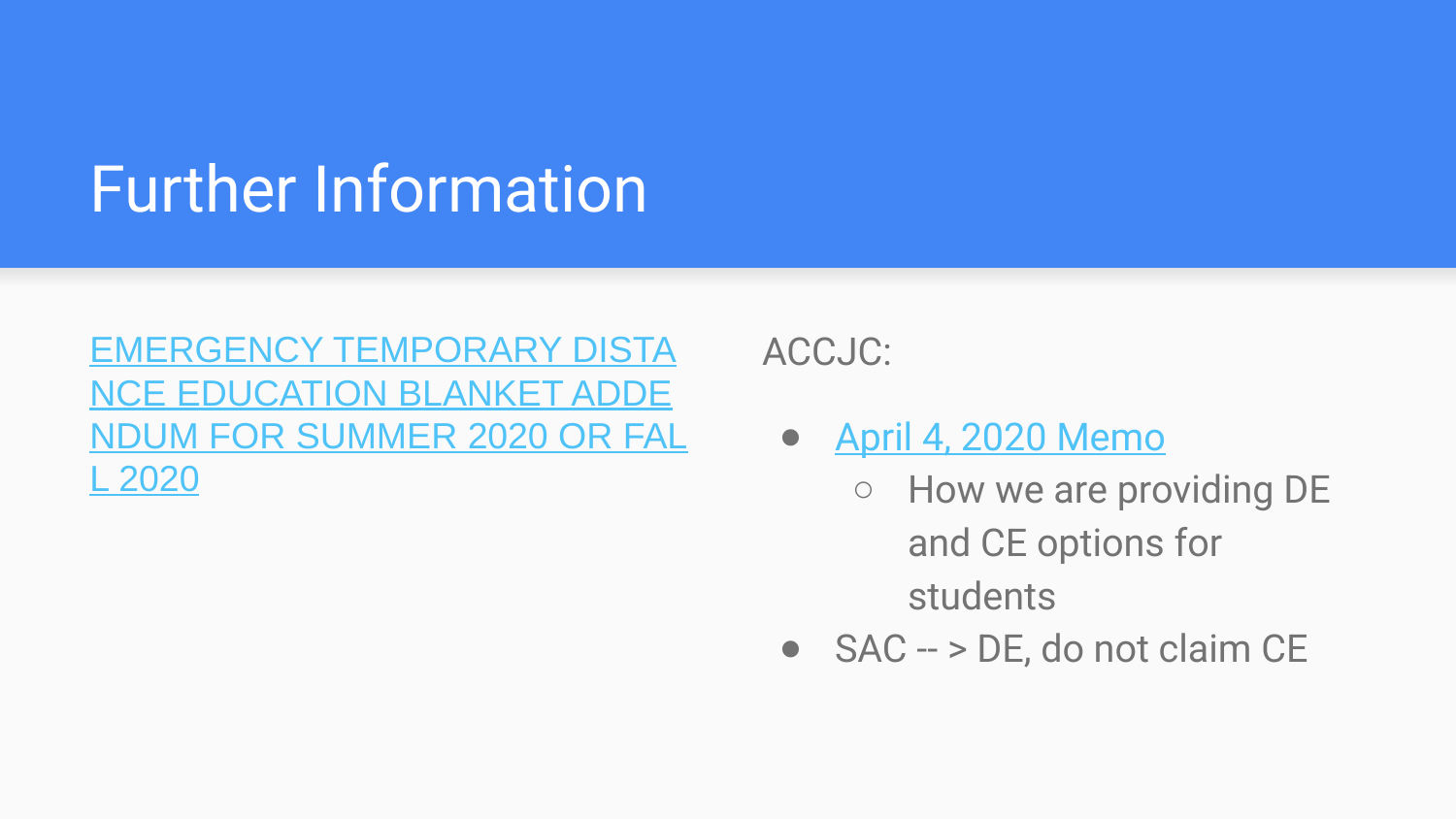

# Further Information
EMERGENCY TEMPORARY DISTANCE EDUCATION BLANKET ADDENDUM FOR SUMMER 2020 OR FALL 2020

ACCJC:
April 4, 2020 Memo
How we are providing DE and CE options for students
SAC -- > DE, do not claim CE